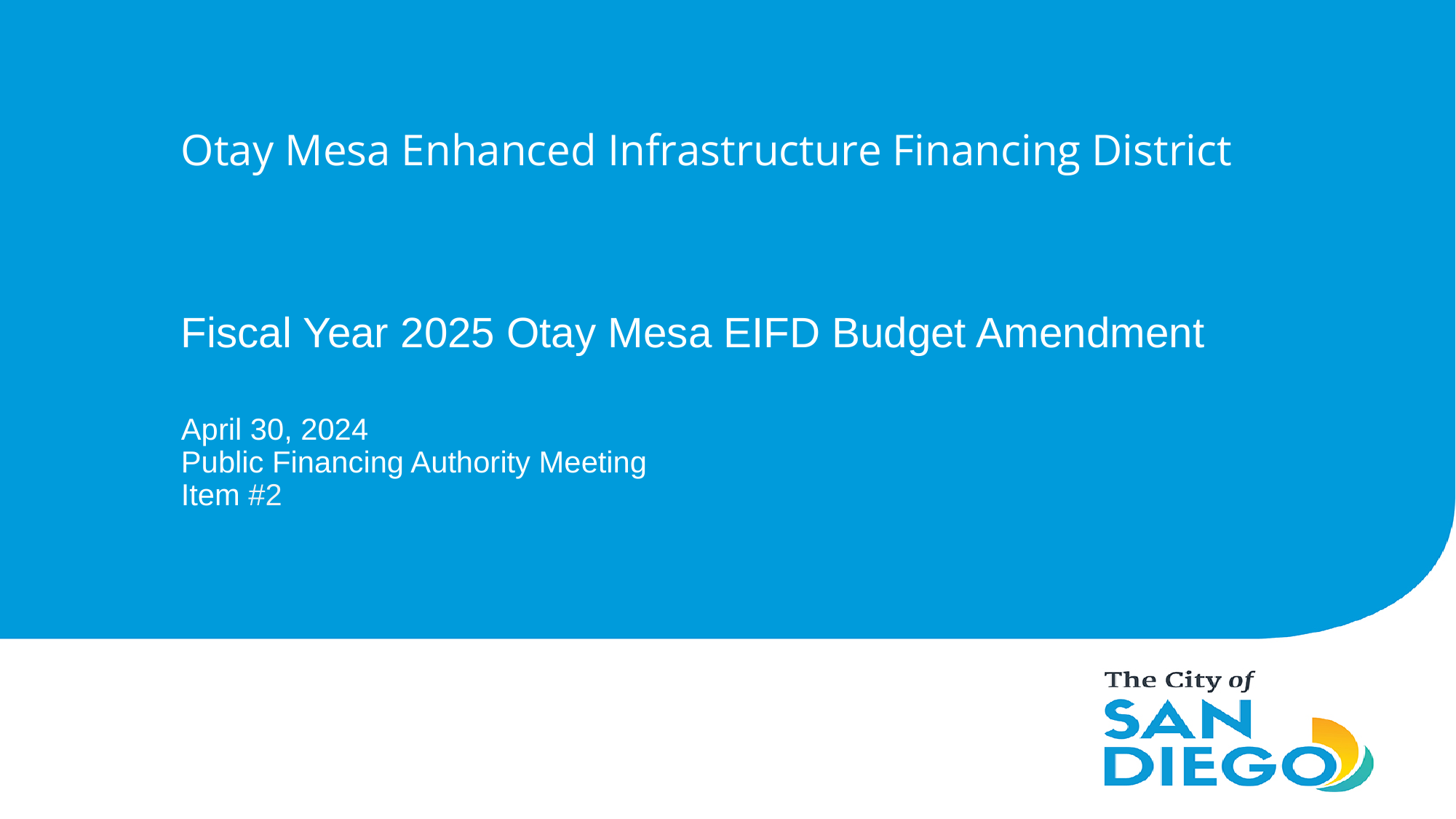

Otay Mesa Enhanced Infrastructure Financing District
Fiscal Year 2025 Otay Mesa EIFD Budget Amendment
April 30, 2024
Public Financing Authority Meeting
Item #2